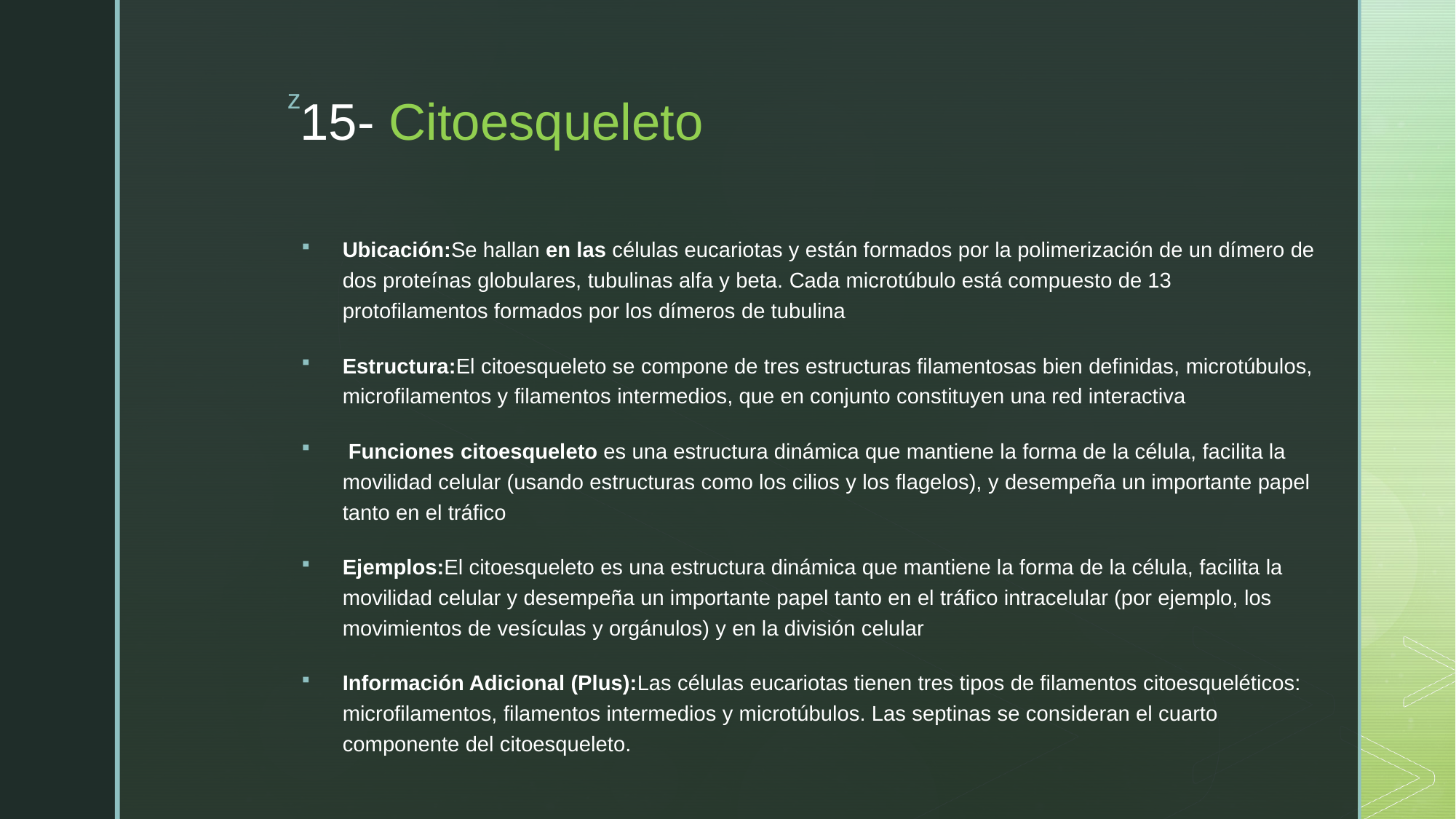

# 15- Citoesqueleto

Ubicación:Se hallan en las células eucariotas y están formados por la polimerización de un dímero de dos proteínas globulares, tubulinas alfa y beta. Cada microtúbulo está compuesto de 13 protofilamentos formados por los dímeros de tubulina
Estructura:El citoesqueleto se compone de tres estructuras filamentosas bien definidas, microtúbulos, microfilamentos y filamentos intermedios, que en conjunto constituyen una red interactiva
 Funciones citoesqueleto es una estructura dinámica que mantiene la forma de la célula, facilita la movilidad celular (usando estructuras como los cilios y los flagelos), y desempeña un importante papel tanto en el tráfico
Ejemplos:El citoesqueleto es una estructura dinámica que mantiene la forma de la célula, facilita la movilidad celular y desempeña un importante papel tanto en el tráfico intracelular (por ejemplo, los movimientos de vesículas y orgánulos) y en la división celular
Información Adicional (Plus):Las células eucariotas tienen tres tipos de filamentos citoesqueléticos: microfilamentos, filamentos intermedios y microtúbulos. Las septinas se consideran el cuarto componente del citoesqueleto.